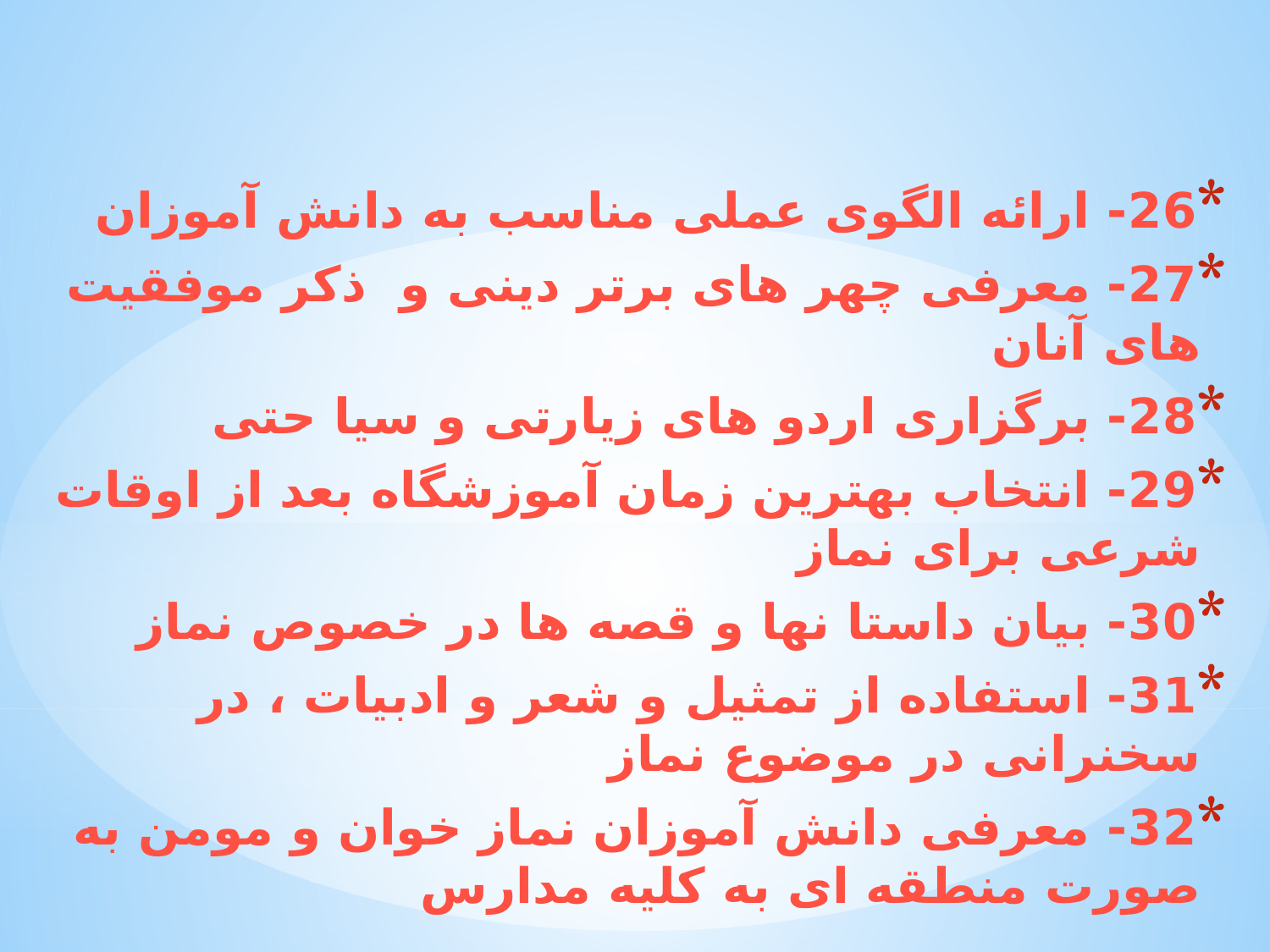

26- ارائه الگوی عملی مناسب به دانش آموزان
27- معرفی چهر های برتر دینی و  ذكر موفقیت های آنان
28- برگزاری اردو های زیارتی و سیا حتی
29- انتخاب بهترین زمان آموزشگاه بعد از اوقات شرعی برای نماز
30- بیان داستا نها و قصه ها در خصوص نماز
31- استفاده از تمثیل و شعر و ادبیات ، در سخنرانی در موضوع نماز
32- معرفی دانش آموزان نماز خوان و مومن به صورت منطقه ای به كلیه مدارس